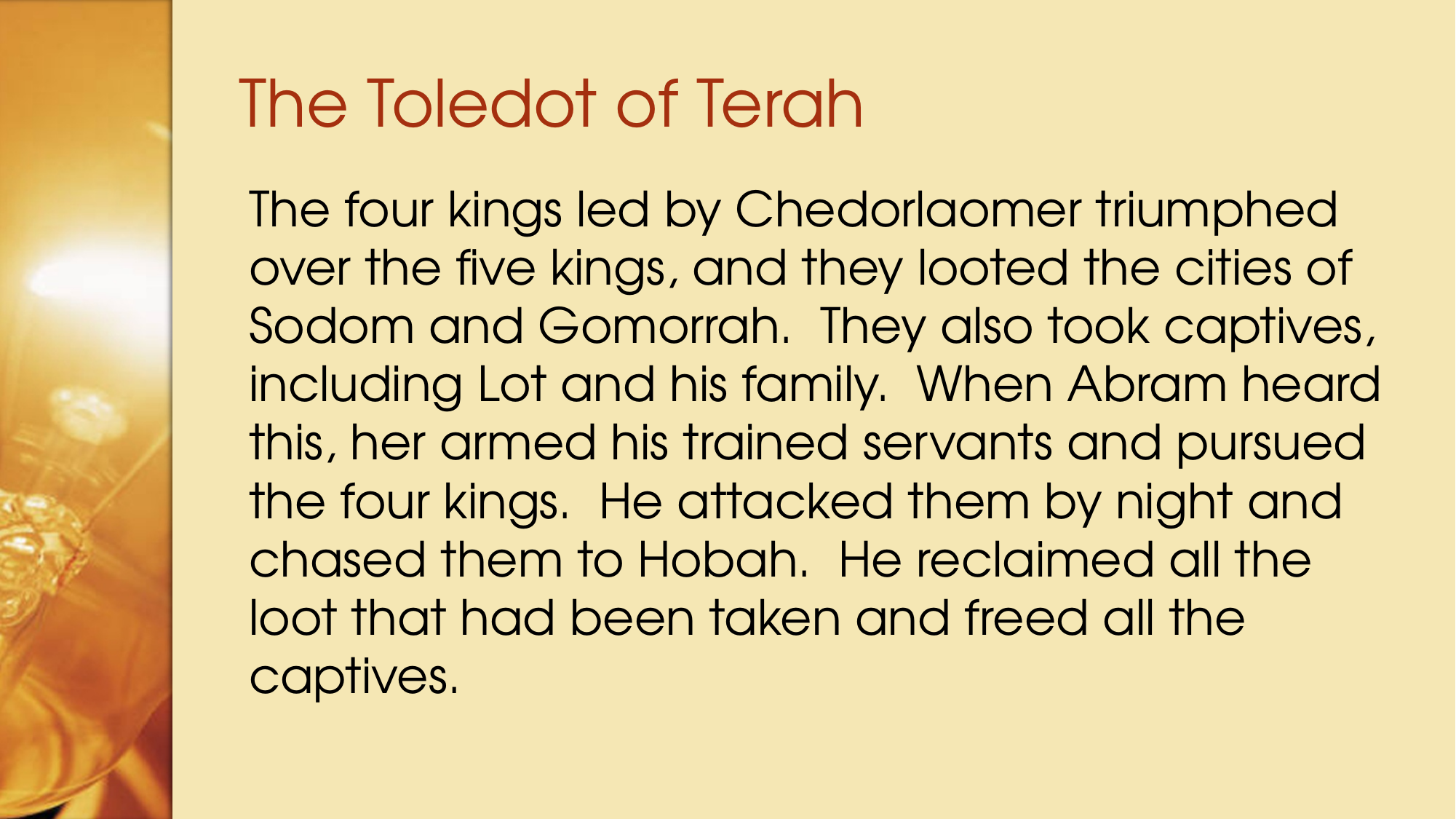

# The Toledot of Terah
The four kings led by Chedorlaomer triumphed over the five kings, and they looted the cities of Sodom and Gomorrah.  They also took captives, including Lot and his family.  When Abram heard this, her armed his trained servants and pursued the four kings.  He attacked them by night and chased them to Hobah.  He reclaimed all the loot that had been taken and freed all the captives.